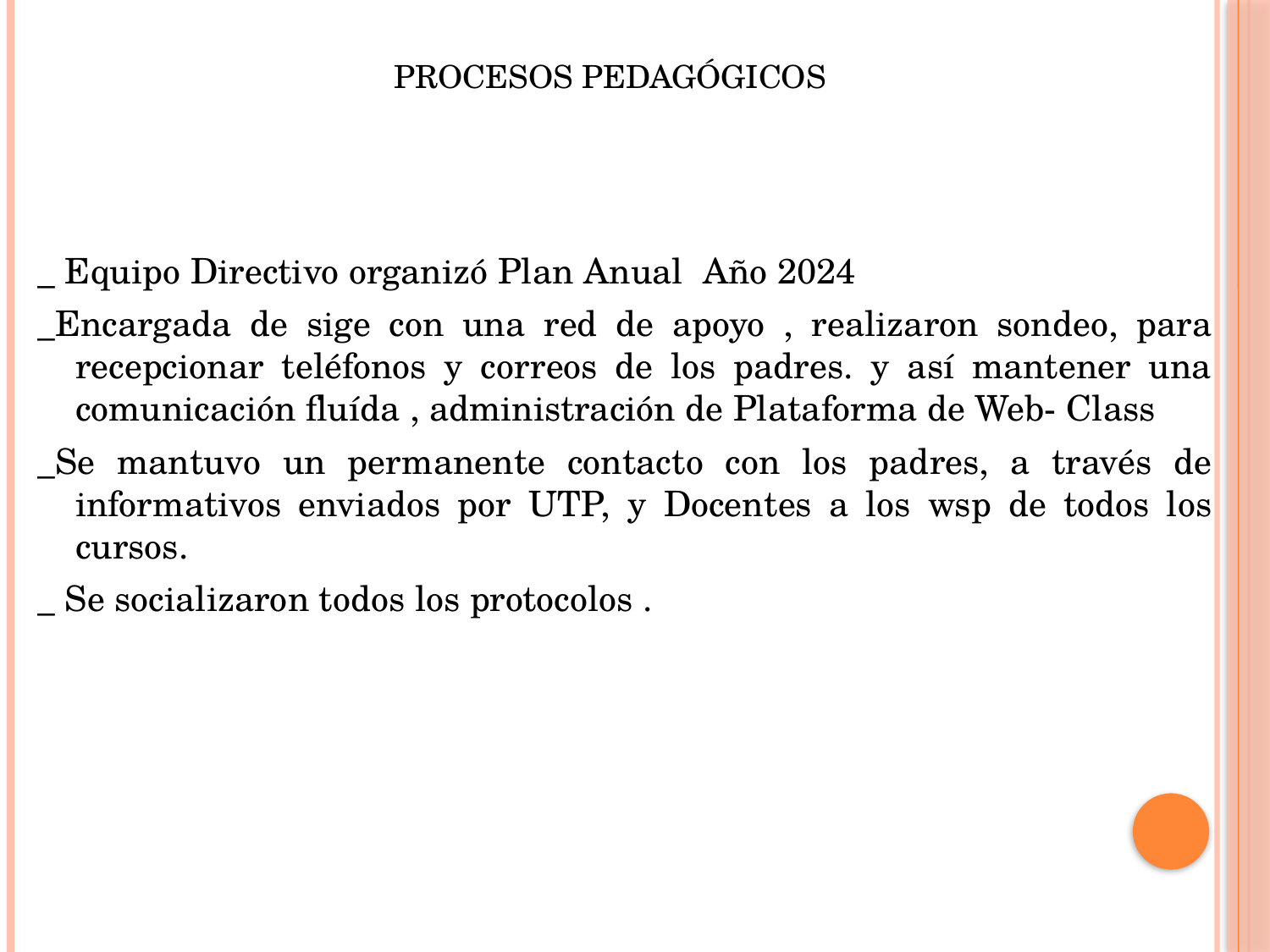

# Procesos Pedagógicos

_ Equipo Directivo organizó Plan Anual  Año 2024
_Encargada de sige con una red de apoyo , realizaron sondeo, para recepcionar teléfonos y correos de los padres. y así mantener una comunicación fluída , administración de Plataforma de Web- Class
_Se mantuvo un permanente contacto con los padres, a través de informativos enviados por UTP, y Docentes a los wsp de todos los cursos.
_ Se socializaron todos los protocolos .